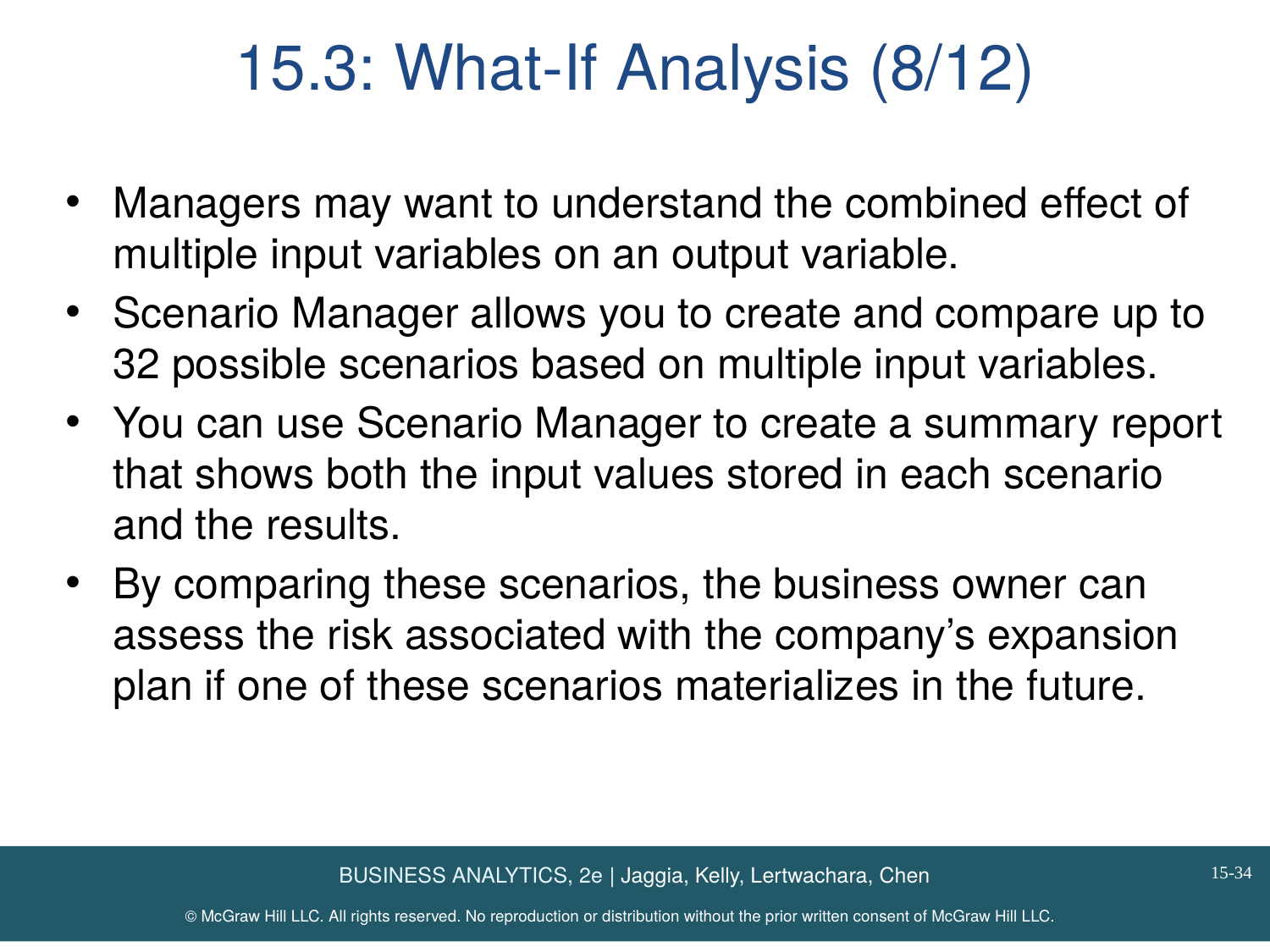

# 15.3: What-If Analysis (8/12)
Managers may want to understand the combined effect of multiple input variables on an output variable.
Scenario Manager allows you to create and compare up to 32 possible scenarios based on multiple input variables.
You can use Scenario Manager to create a summary report that shows both the input values stored in each scenario and the results.
By comparing these scenarios, the business owner can assess the risk associated with the company’s expansion plan if one of these scenarios materializes in the future.